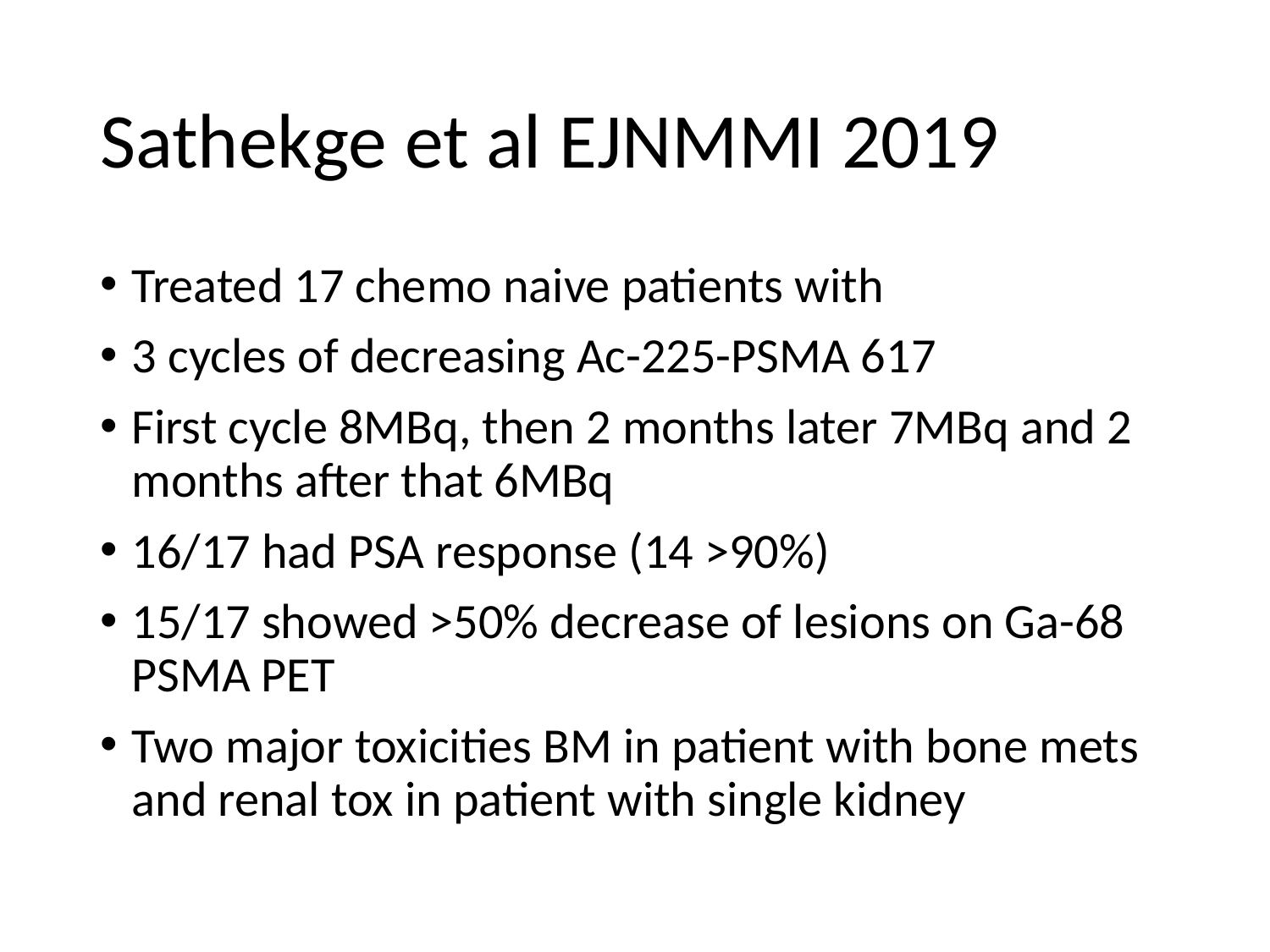

# Sathekge et al EJNMMI 2019
Treated 17 chemo naive patients with
3 cycles of decreasing Ac-225-PSMA 617
First cycle 8MBq, then 2 months later 7MBq and 2 months after that 6MBq
16/17 had PSA response (14 >90%)
15/17 showed >50% decrease of lesions on Ga-68 PSMA PET
Two major toxicities BM in patient with bone mets and renal tox in patient with single kidney